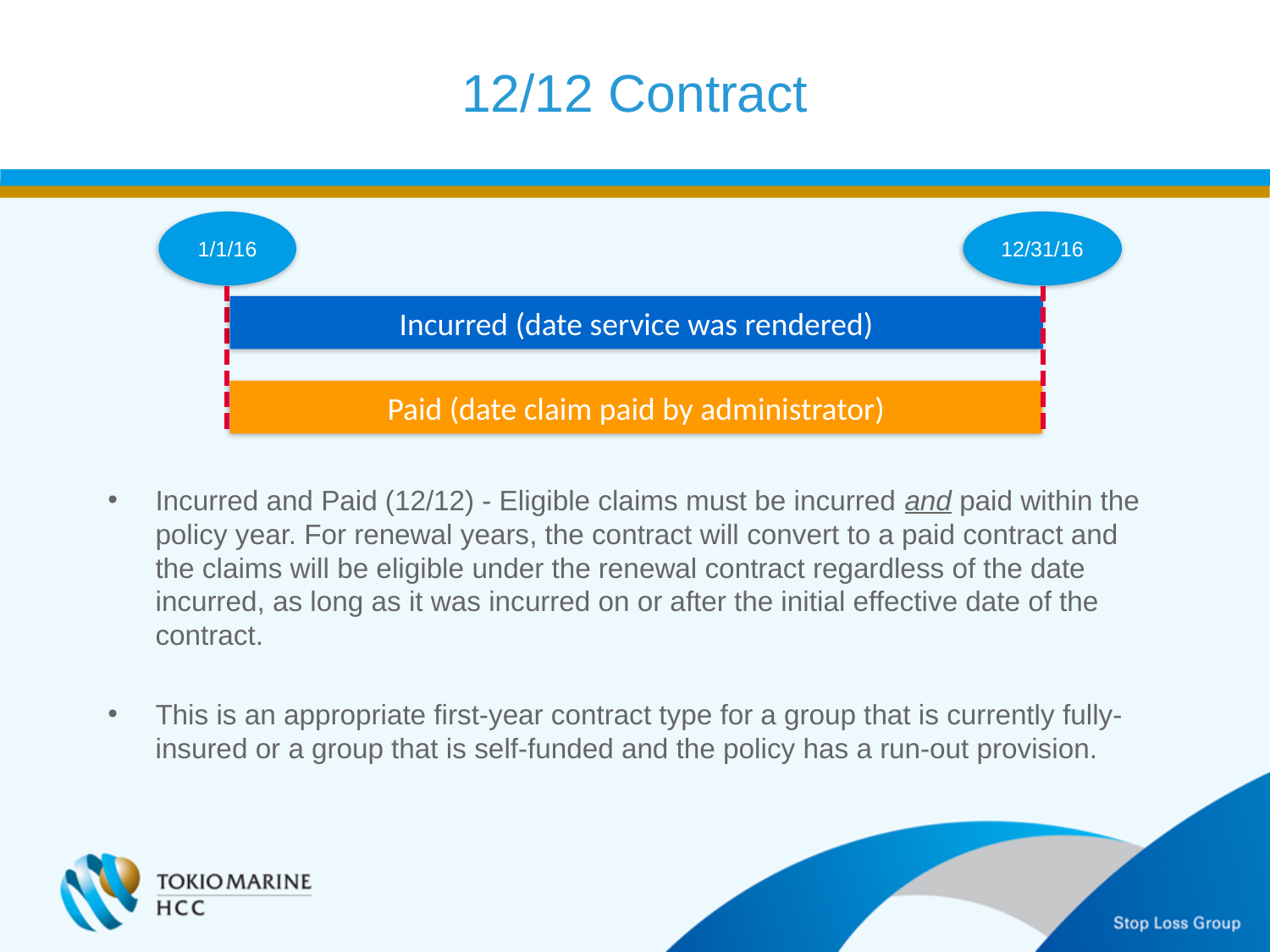

12/12 Contract
1/1/16
12/31/16
Incurred (date service was rendered)
Paid (date claim paid by administrator)
Incurred and Paid (12/12) - Eligible claims must be incurred and paid within the policy year. For renewal years, the contract will convert to a paid contract and the claims will be eligible under the renewal contract regardless of the date incurred, as long as it was incurred on or after the initial effective date of the contract.

This is an appropriate first-year contract type for a group that is currently fully-insured or a group that is self-funded and the policy has a run-out provision.